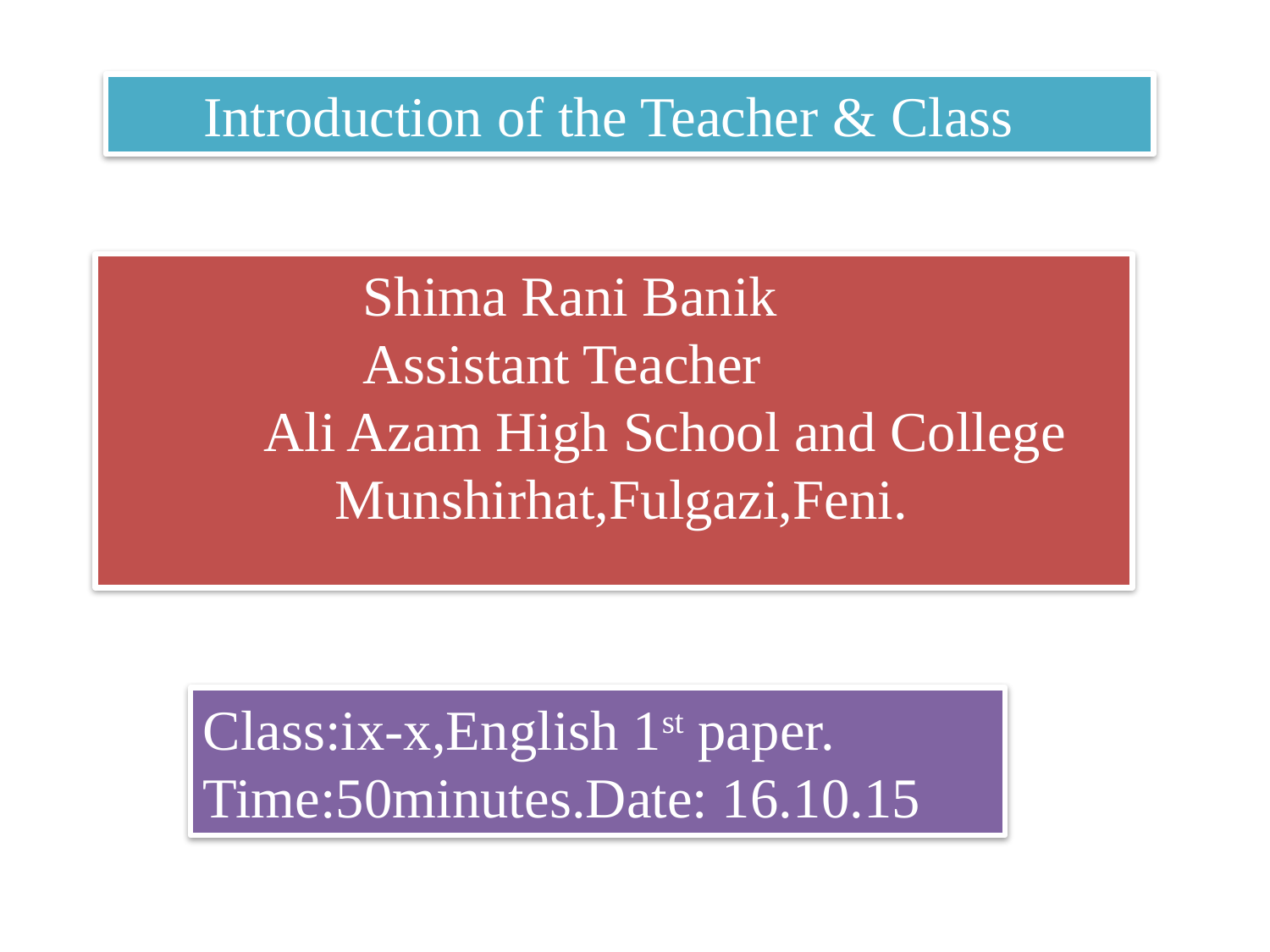

Introduction of the Teacher & Class

                  Shima Rani Banik
                  Assistant Teacher
           Ali Azam High School and College
                Munshirhat,Fulgazi,Feni.

Class:ix-x,English 1st paper.
Time:50minutes.Date: 16.10.15